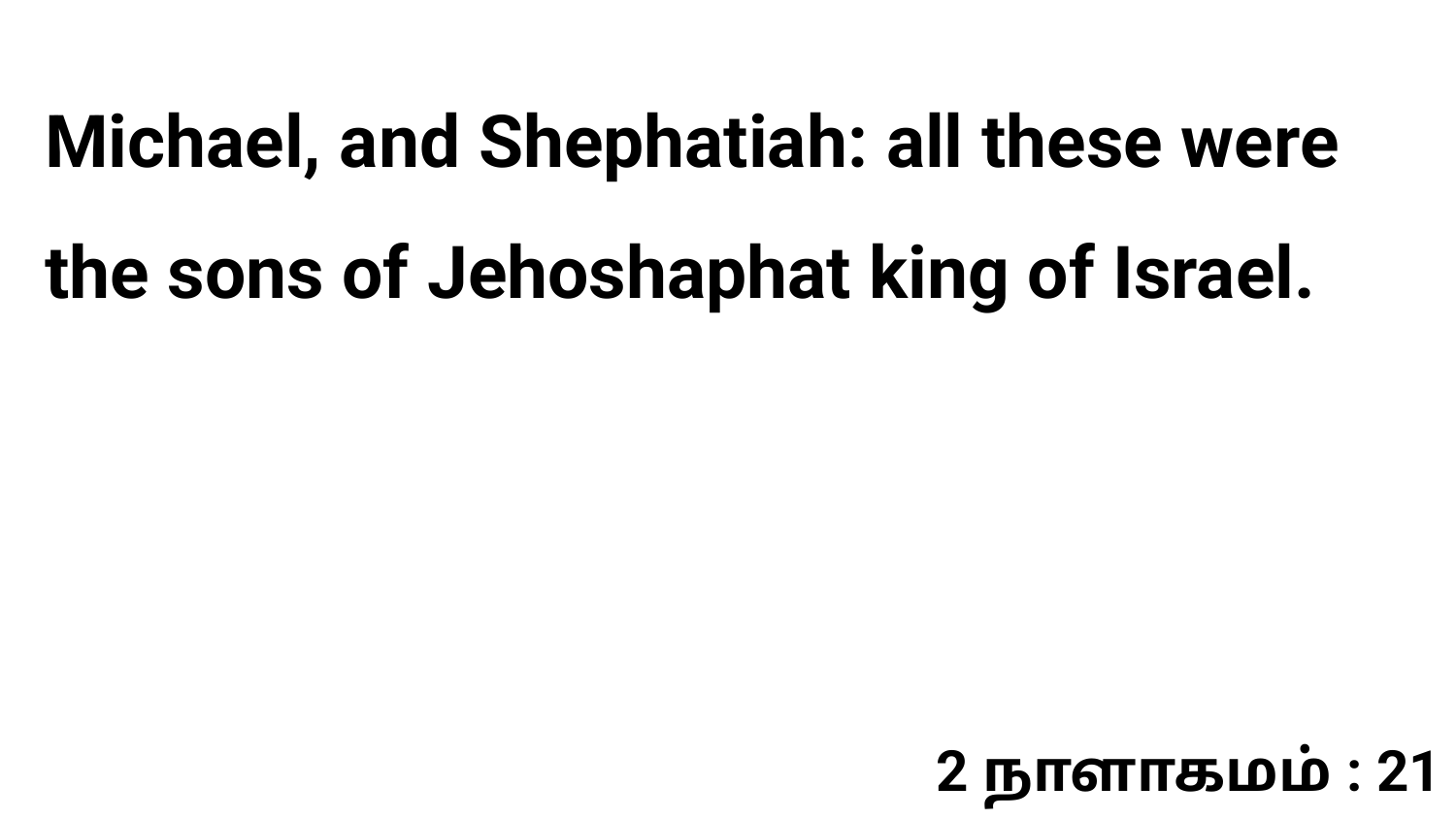

Michael, and Shephatiah: all these were the sons of Jehoshaphat king of Israel.
2 நாளாகமம் : 21